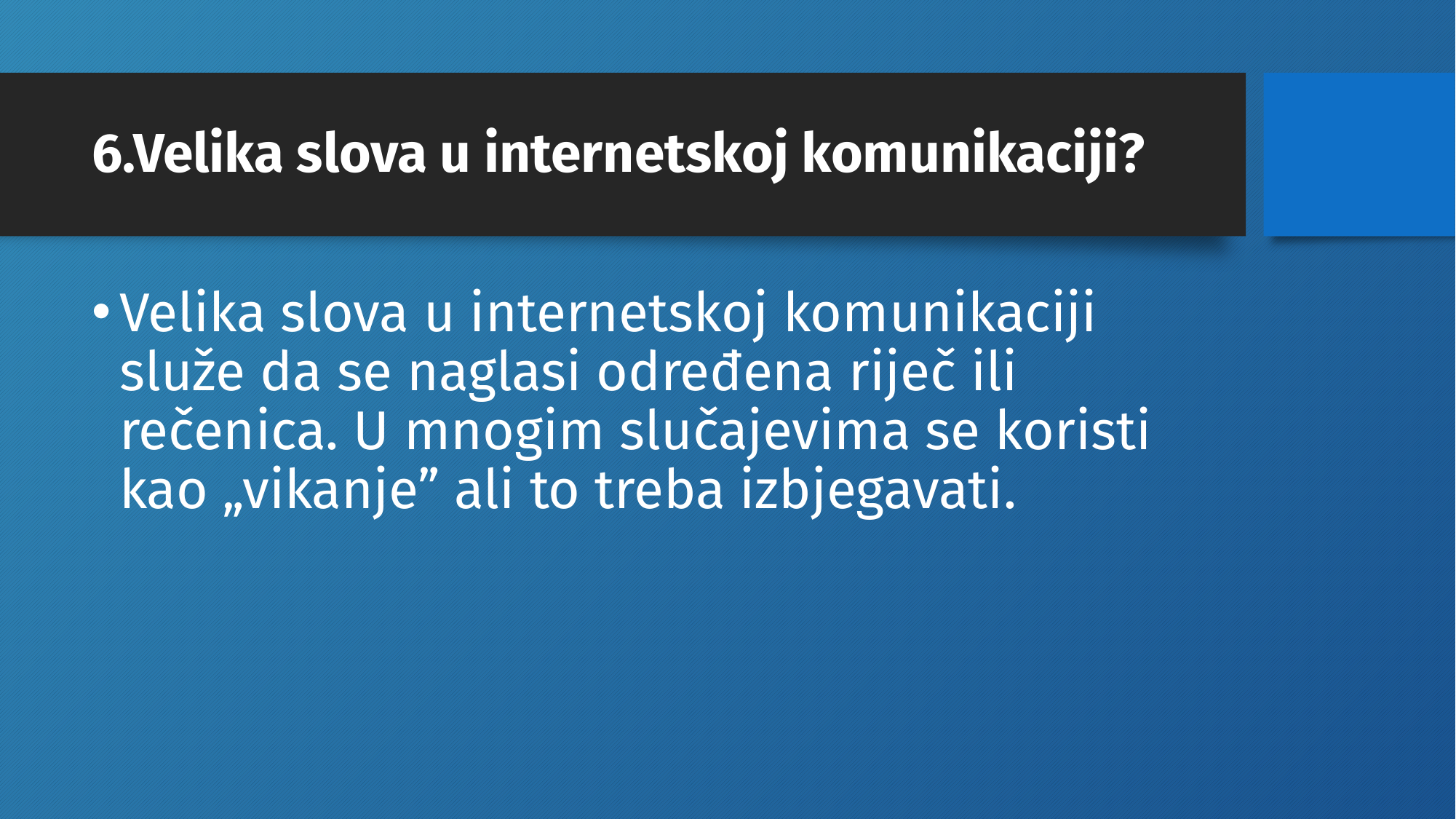

# 6.Velika slova u internetskoj komunikaciji?
Velika slova u internetskoj komunikaciji služe da se naglasi određena riječ ili rečenica. U mnogim slučajevima se koristi kao „vikanje” ali to treba izbjegavati.